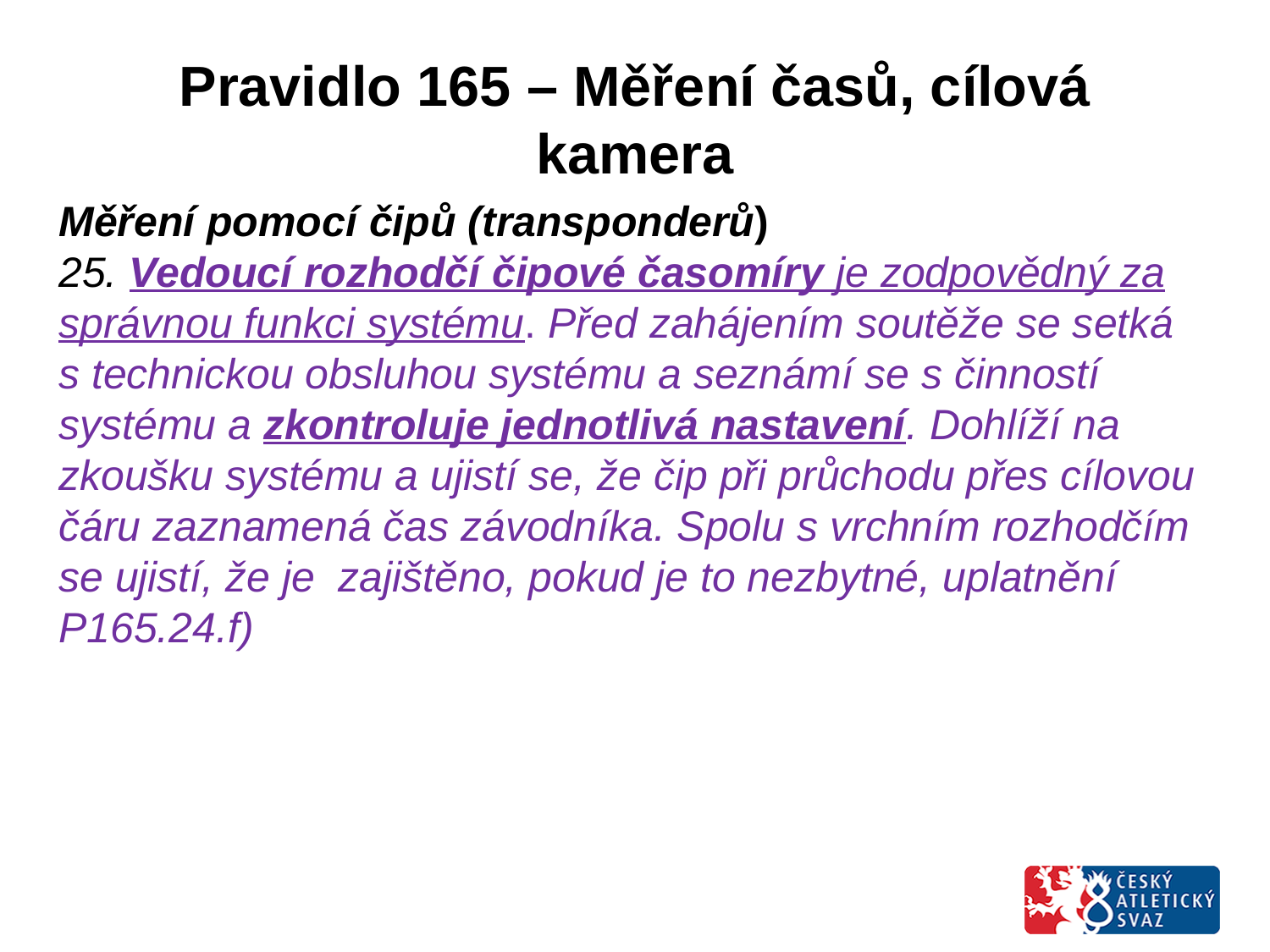

# Pravidlo 165 – Měření časů, cílová kamera
Práce s cílovou kamerou
19. Před začátkem soutěží pověřený rozhodčí zkontroluje funkci cílové kamery a zda je správně v zákrytu s cílovou čárou. Před zahájením soutěží, ve spolupráci vrchním rozhodčím pro běhy na dráze a startérem, připraví kontrolu nulového časového údaje pro ověření, že zařízení je spouštěno automaticky výstřelem startérovy pistole nebo schváleného startovacího zařízení v souladu s P165.14 b (tj. s přesností na 0,001 sec.)
Měření pomocí čipů (transponderů)
25. Vedoucí rozhodčí čipové časomíry je zodpovědný za správnou funkci systému. Před zahájením soutěže se setká s technickou obsluhou systému a seznámí se s činností systému a zkontroluje jednotlivá nastavení. Dohlíží na zkoušku systému a ujistí se, že čip při průchodu přes cílovou čáru zaznamená čas závodníka. Spolu s vrchním rozhodčím se ujistí, že je  zajištěno, pokud je to nezbytné, uplatnění P165.24.f)

signálem startéra